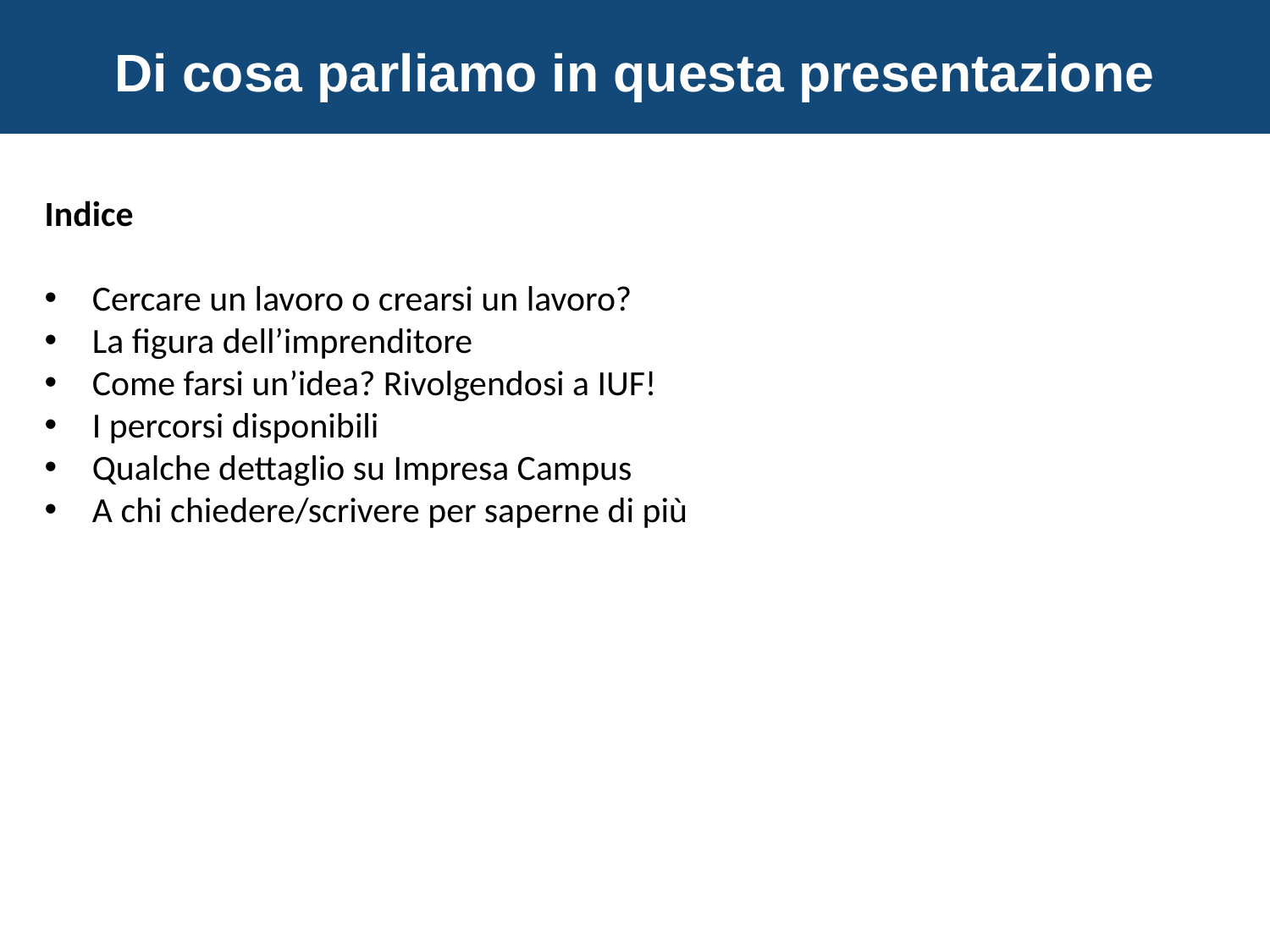

Di cosa parliamo in questa presentazione
Indice

Cercare un lavoro o crearsi un lavoro?
La figura dell’imprenditore
Come farsi un’idea? Rivolgendosi a IUF!
I percorsi disponibili
Qualche dettaglio su Impresa Campus
A chi chiedere/scrivere per saperne di più